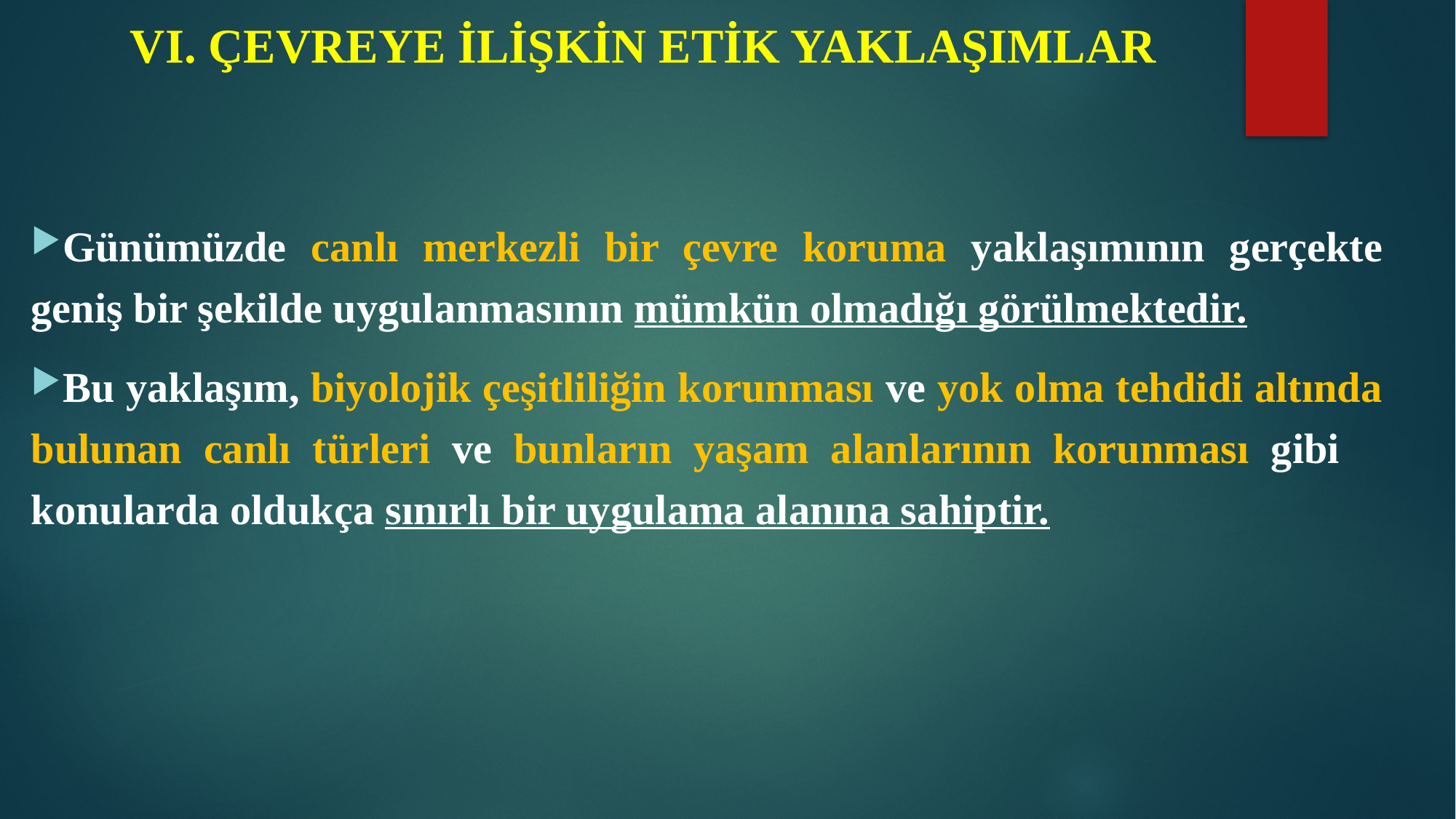

# VI. ÇEVREYE İLİŞKİN ETİK YAKLAŞIMLAR

Günümüzde canlı merkezli bir çevre koruma yaklaşımının gerçekte geniş bir şekilde uygulanmasının mümkün olmadığı görülmektedir.
Bu yaklaşım, biyolojik çeşitliliğin korunması ve yok olma tehdidi altında bulunan canlı türleri ve bunların yaşam alanlarının korunması gibi   konularda oldukça sınırlı bir uygulama alanına sahiptir.